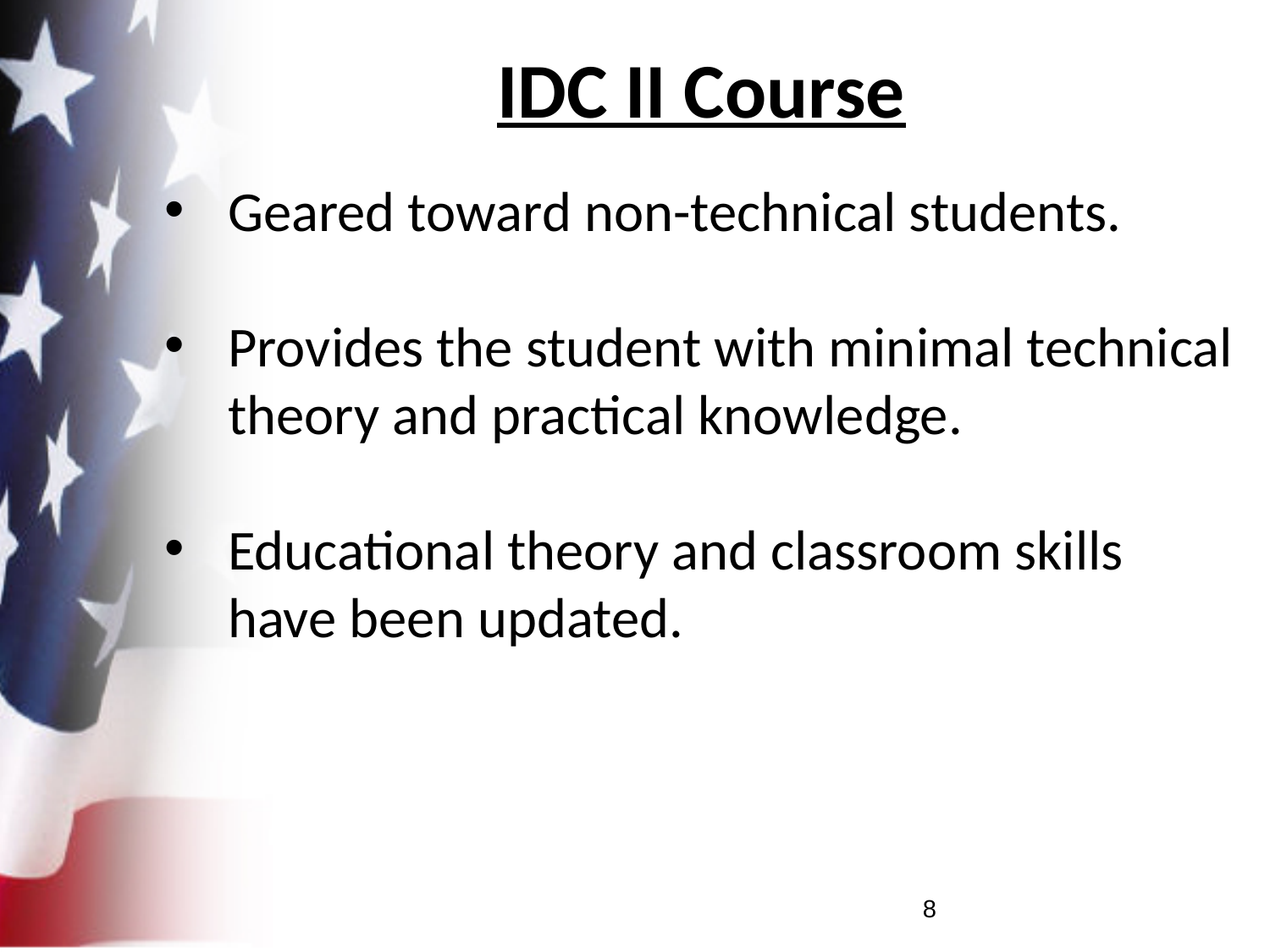

# IDC II Course
Geared toward non-technical students.

Provides the student with minimal technical theory and practical knowledge.

Educational theory and classroom skills have been updated.

8